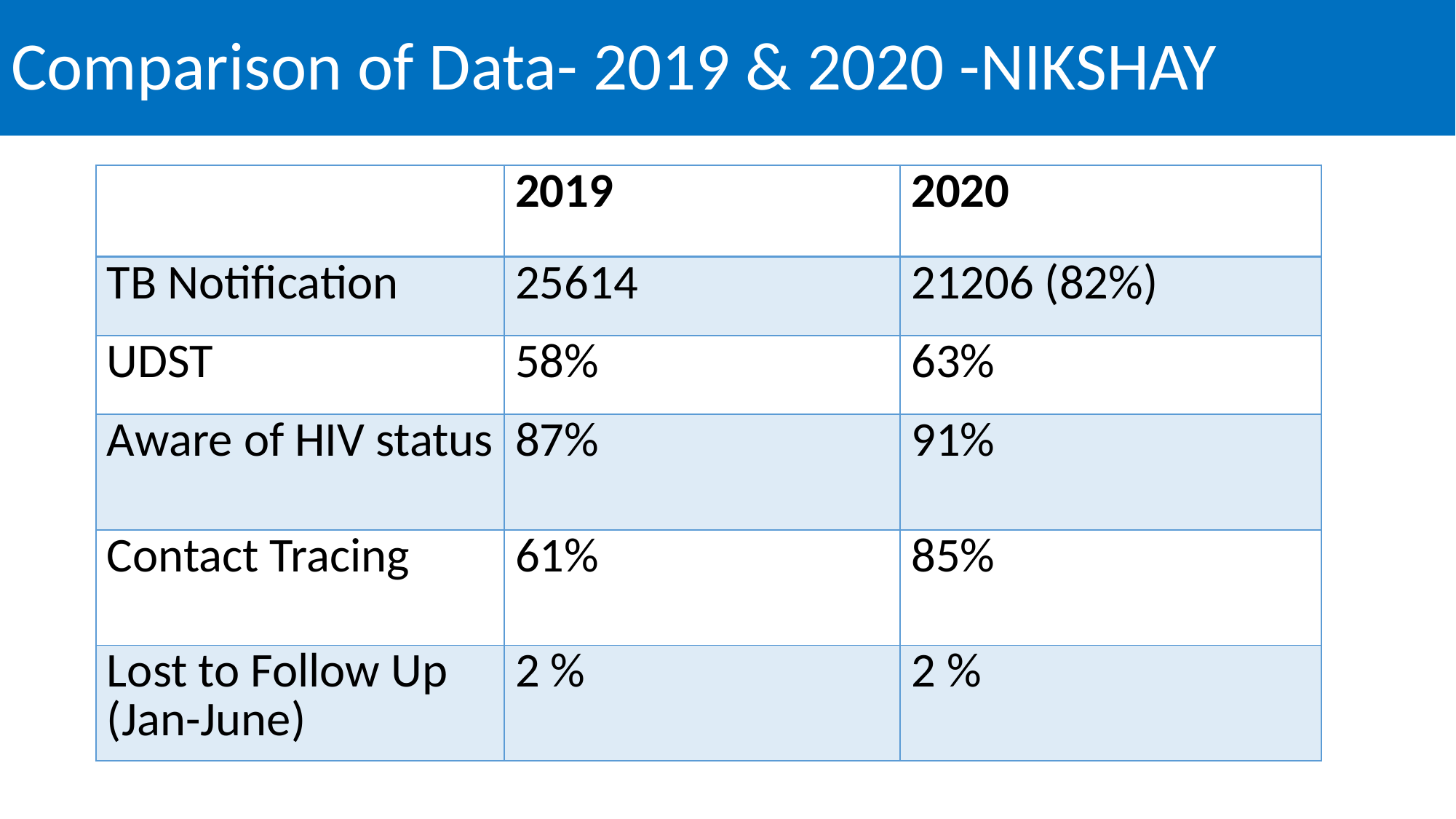

# Comparison of Data- 2019 & 2020 -NIKSHAY
|  | 2019 | 2020 |
| --- | --- | --- |
| TB Notification | 25614 | 21206 (82%) |
| UDST | 58% | 63% |
| Aware of HIV status | 87% | 91% |
| Contact Tracing | 61% | 85% |
| Lost to Follow Up (Jan-June) | 2 % | 2 % |